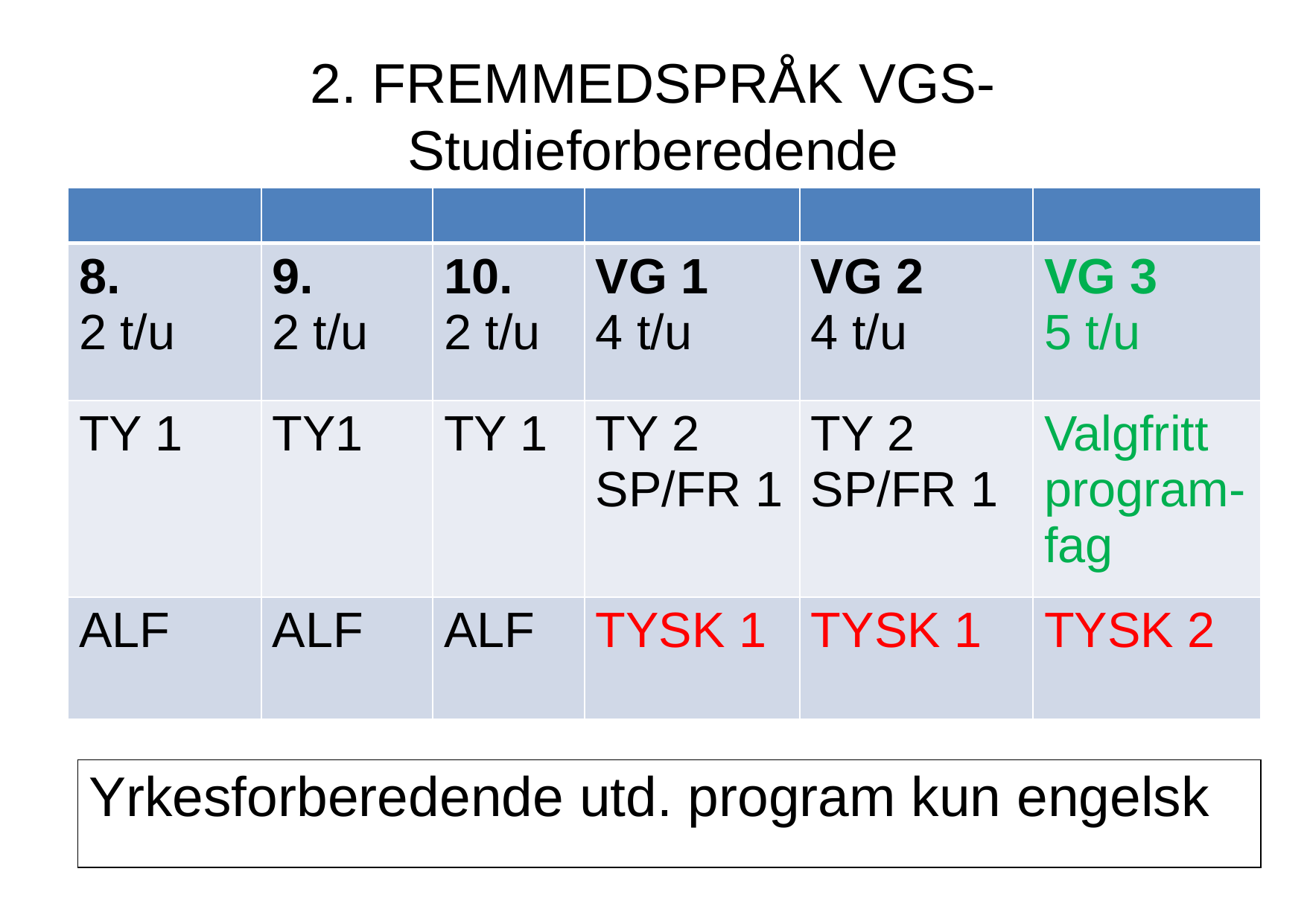

# 2. FREMMEDSPRÅK VGS- Studieforberedende
|  |  |  |  |  |  |
| --- | --- | --- | --- | --- | --- |
| 8. 2 t/u | 9. 2 t/u | 10. 2 t/u | VG 1 4 t/u | VG 2 4 t/u | VG 3 5 t/u |
| TY 1 | TY1 | TY 1 | TY 2 SP/FR 1 | TY 2 SP/FR 1 | Valgfritt program- fag |
| ALF | ALF | ALF | TYSK 1 | TYSK 1 | TYSK 2 |

| Yrkesforberedende utd. program kun engelsk |
| --- |